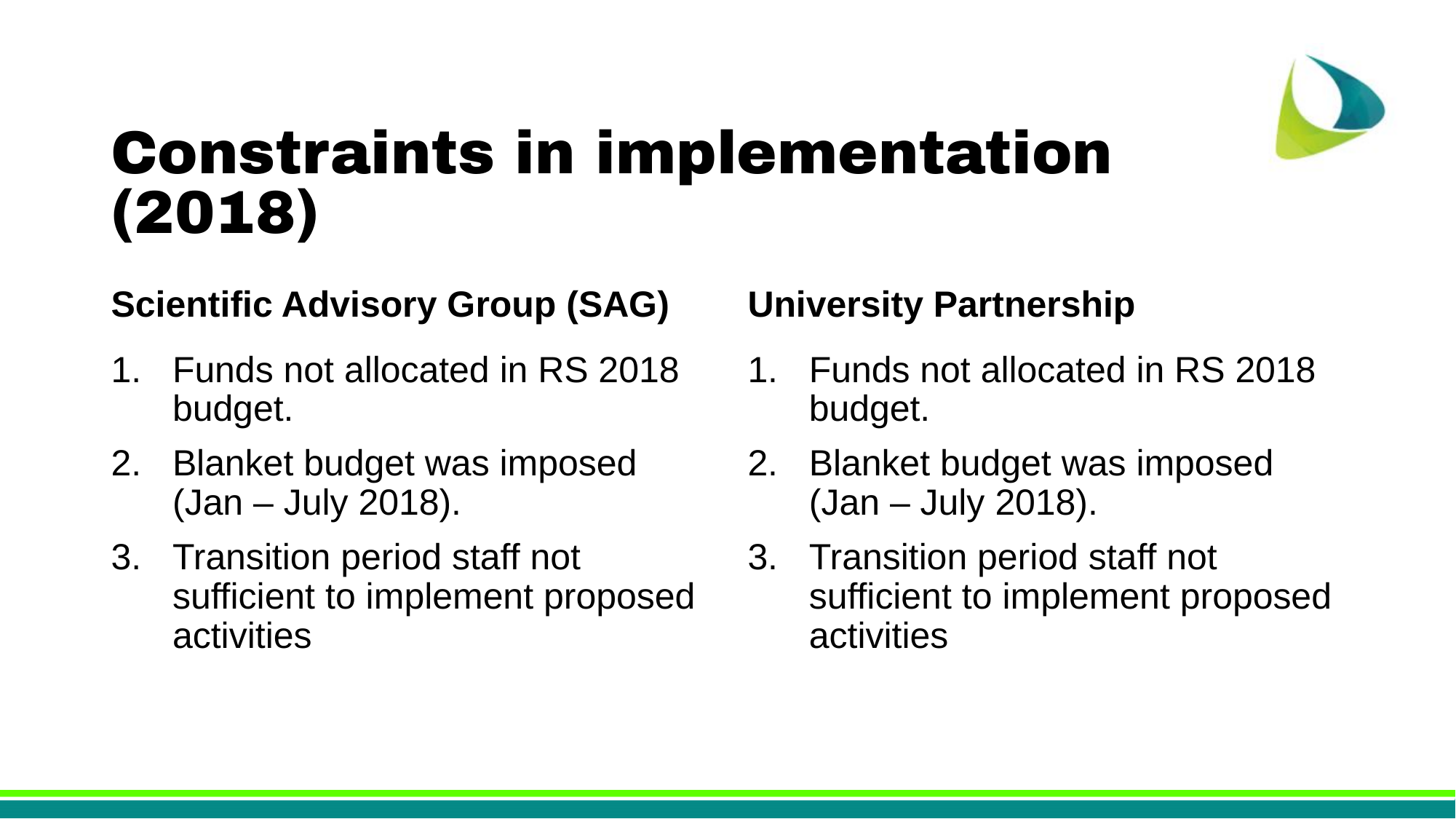

# Constraints in implementation (2018)
Scientific Advisory Group (SAG)
University Partnership
Funds not allocated in RS 2018 budget.
Blanket budget was imposed (Jan – July 2018).
Transition period staff not sufficient to implement proposed activities

Funds not allocated in RS 2018 budget.
Blanket budget was imposed (Jan – July 2018).
Transition period staff not sufficient to implement proposed activities